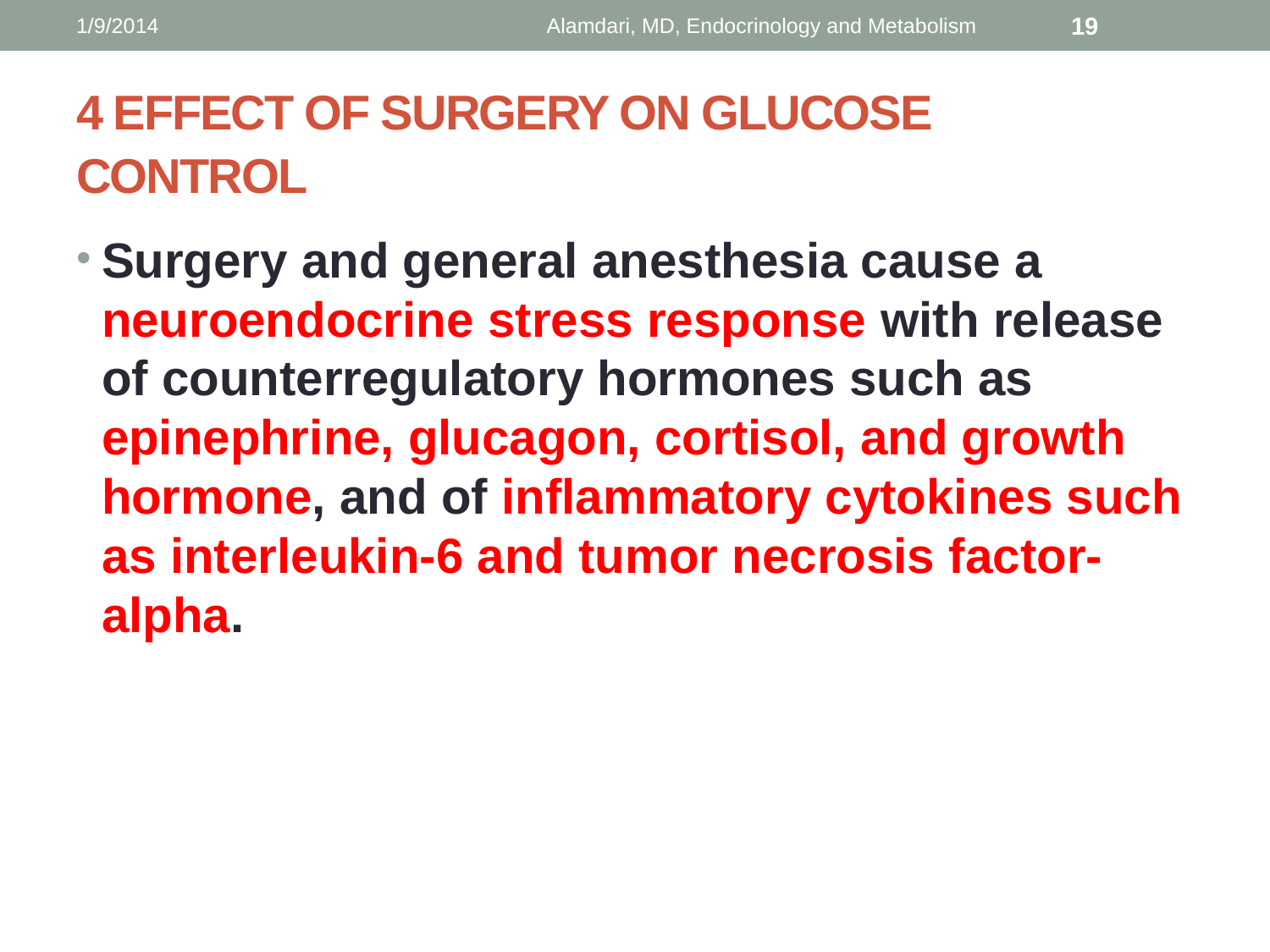

1/9/2014
Alamdari, MD, Endocrinology and Metabolism
19
# 4 EFFECT OF SURGERY ON GLUCOSE CONTROL
Surgery and general anesthesia cause a neuroendocrine stress response with release of counterregulatory hormones such as epinephrine, glucagon, cortisol, and growth hormone, and of inflammatory cytokines such as interleukin-6 and tumor necrosis factor-alpha.